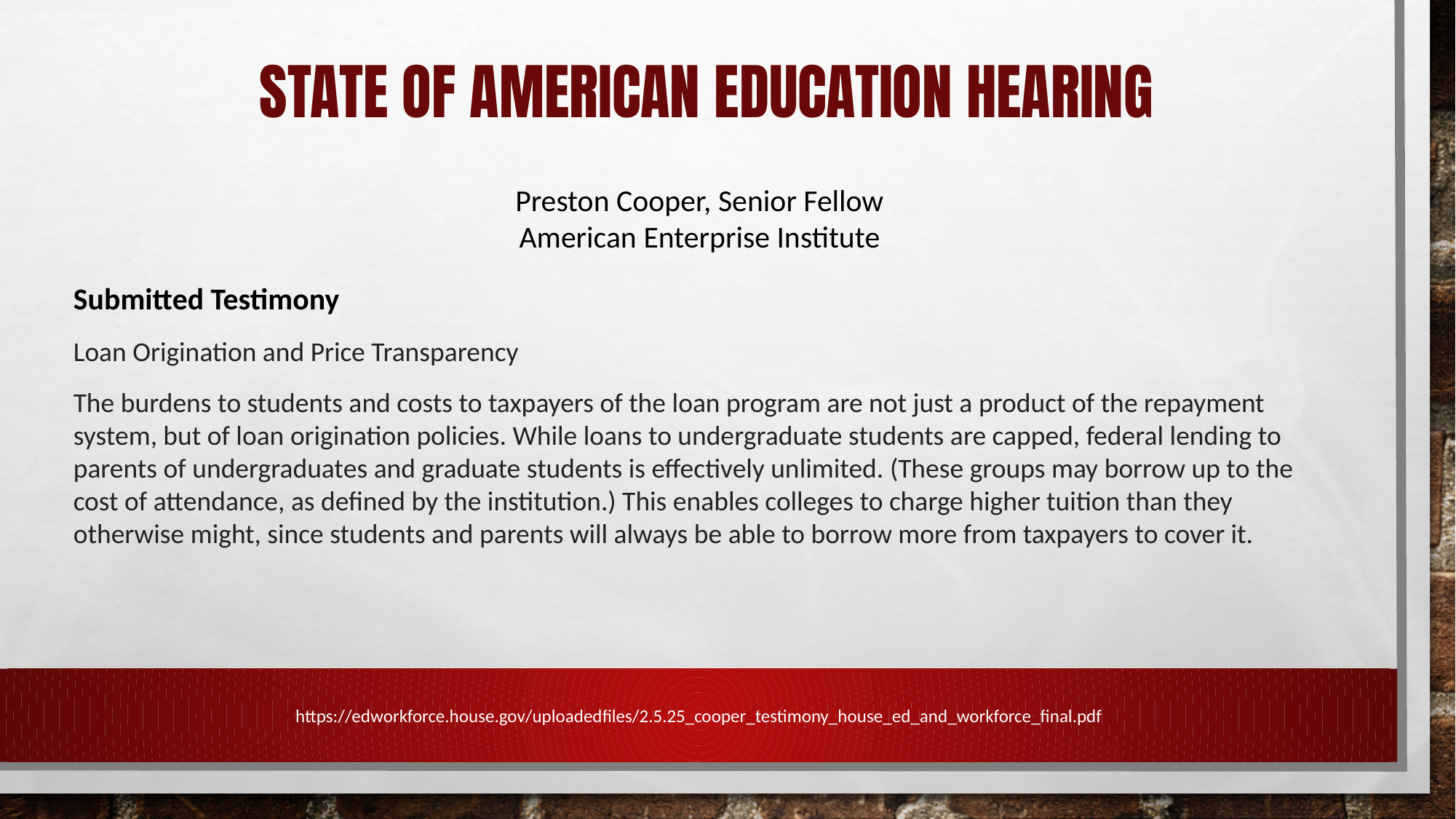

# State of American Education Hearing
Preston Cooper, Senior Fellow
American Enterprise Institute

Submitted Testimony

Loan Origination and Price Transparency

The burdens to students and costs to taxpayers of the loan program are not just a product of the repayment system, but of loan origination policies. While loans to undergraduate students are capped, federal lending to parents of undergraduates and graduate students is effectively unlimited. (These groups may borrow up to the cost of attendance, as defined by the institution.) This enables colleges to charge higher tuition than they otherwise might, since students and parents will always be able to borrow more from taxpayers to cover it.
https://edworkforce.house.gov/uploadedfiles/2.5.25_cooper_testimony_house_ed_and_workforce_final.pdf